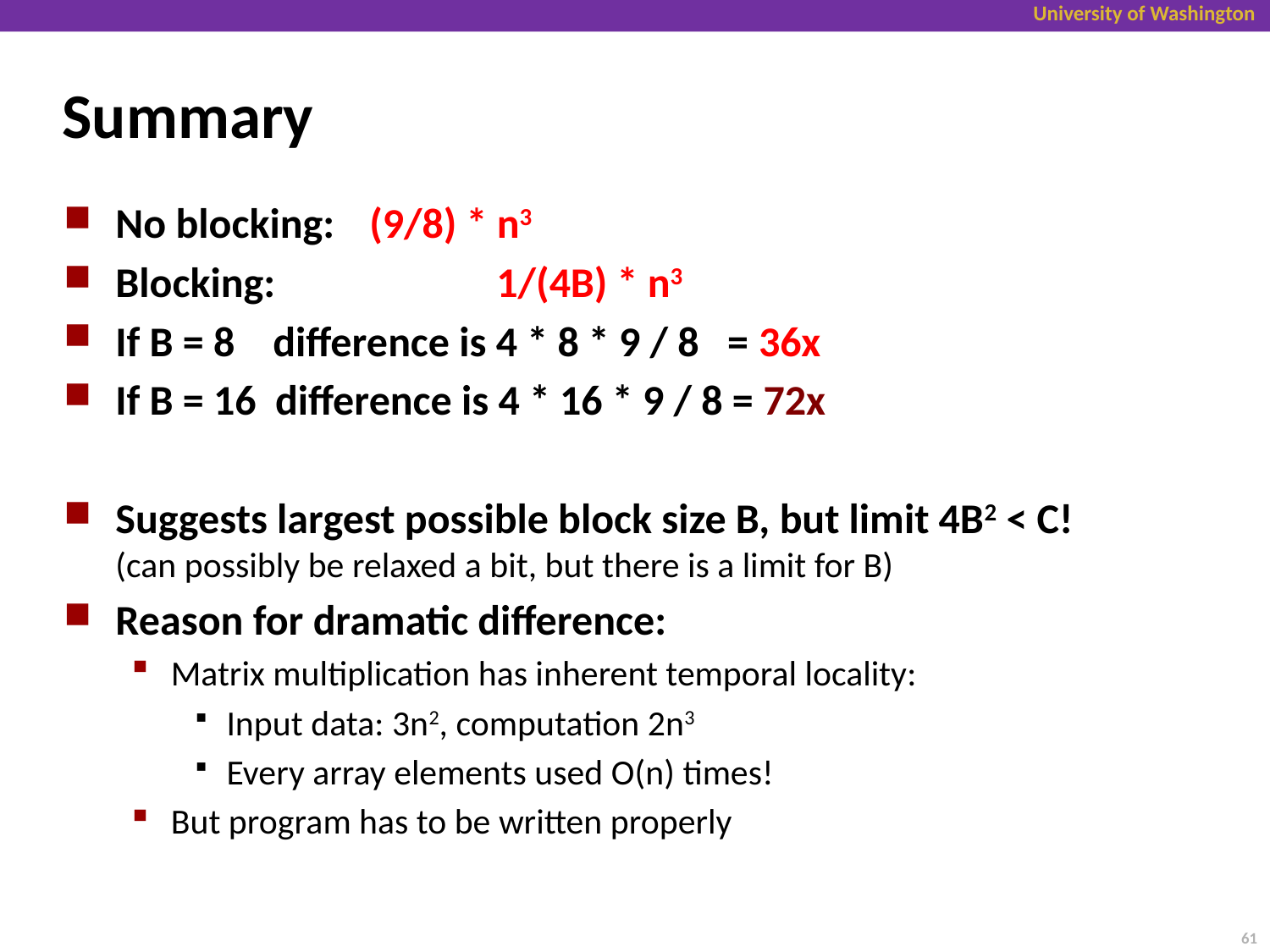

# Summary
No blocking:	(9/8) * n3
Blocking:		1/(4B) * n3
If B = 8    difference is 4 * 8 * 9 / 8   = 36x
If B = 16  difference is 4 * 16 * 9 / 8 = 72x

Suggests largest possible block size B, but limit 4B2 < C!
(can possibly be relaxed a bit, but there is a limit for B)
Reason for dramatic difference:
Matrix multiplication has inherent temporal locality:
Input data: 3n2, computation 2n3
Every array elements used O(n) times!
But program has to be written properly
61